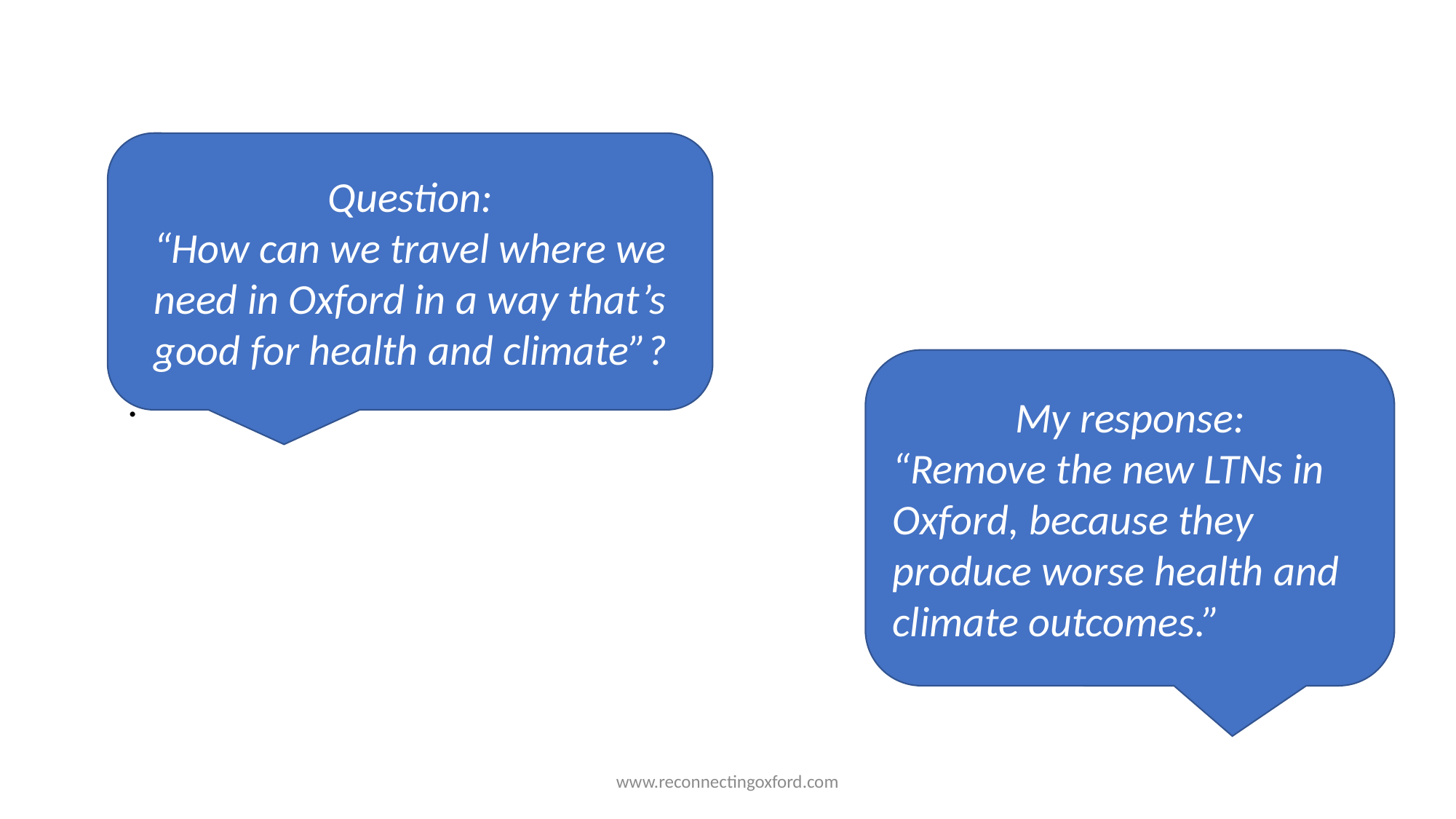

#
Question:
“How can we travel where we need in Oxford in a way that’s good for health and climate”?
My response:
“Remove the new LTNs in Oxford, because they produce worse health and climate outcomes.”
.
www.reconnectingoxford.com